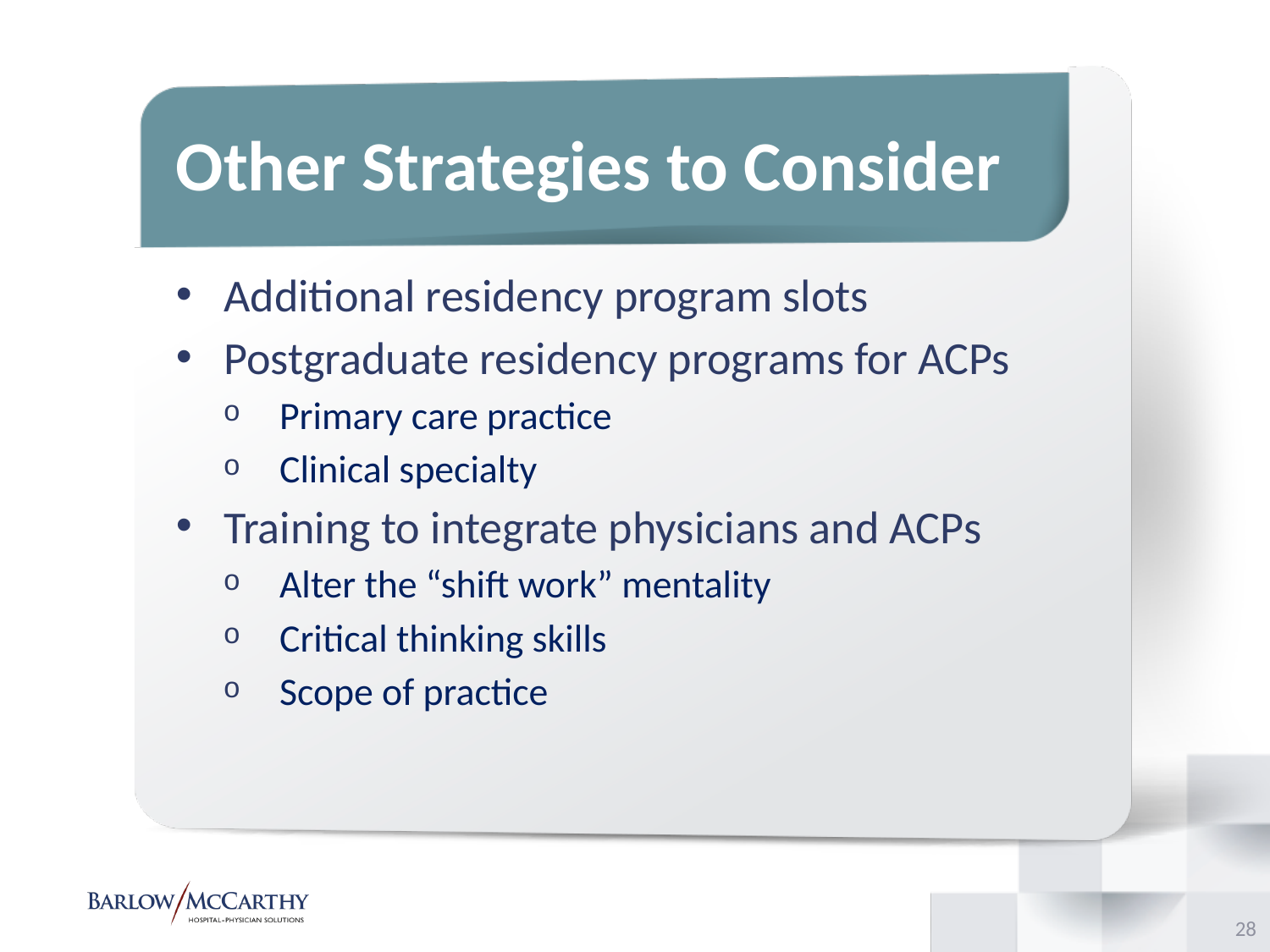

Other Strategies to Consider
Additional residency program slots
Postgraduate residency programs for ACPs
Primary care practice
Clinical specialty
Training to integrate physicians and ACPs
Alter the “shift work” mentality
Critical thinking skills
Scope of practice

28